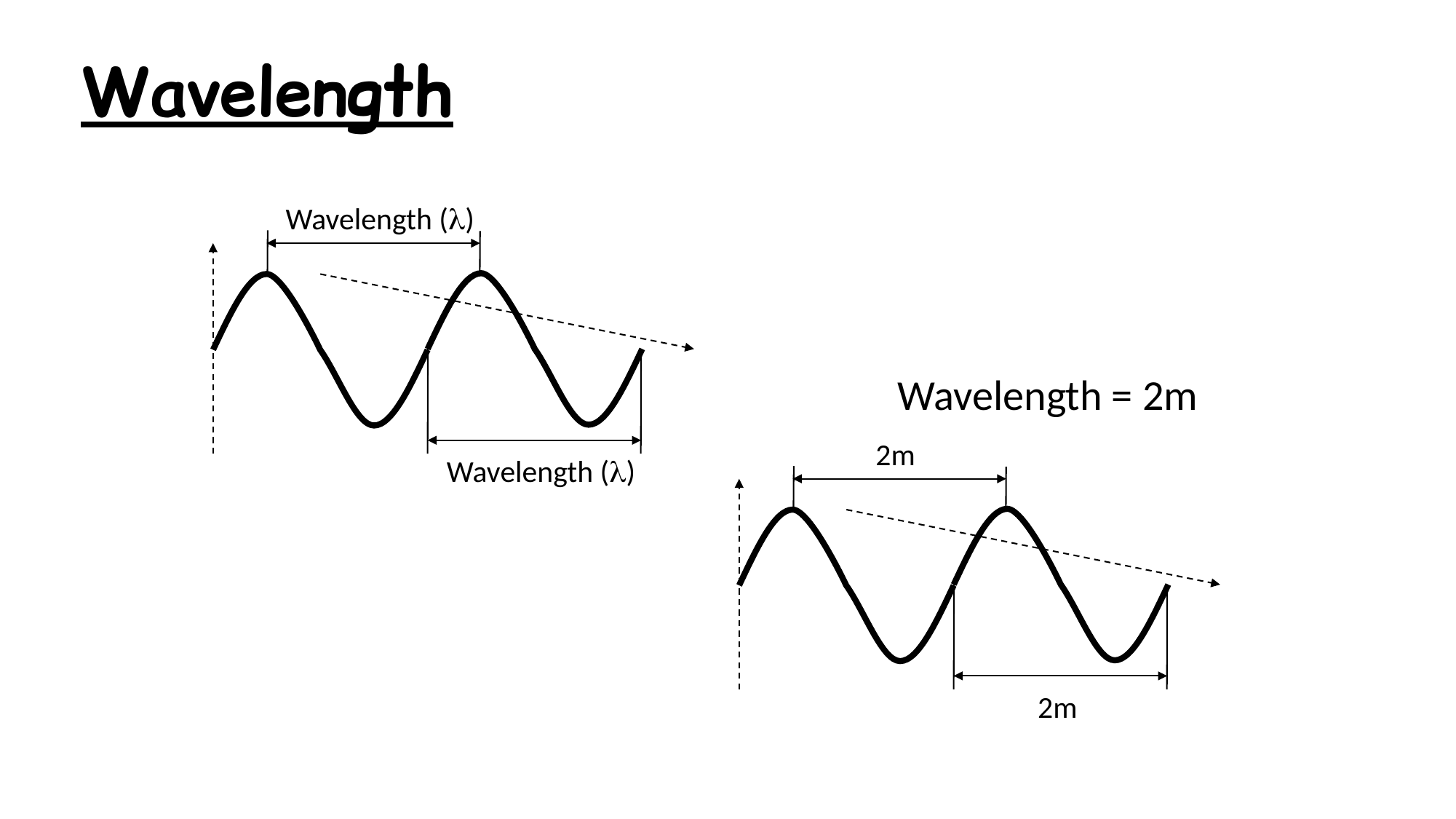

# Wavelength
Wavelength (λ)

Wavelength (λ)
Wavelength = 2m
2m

2m